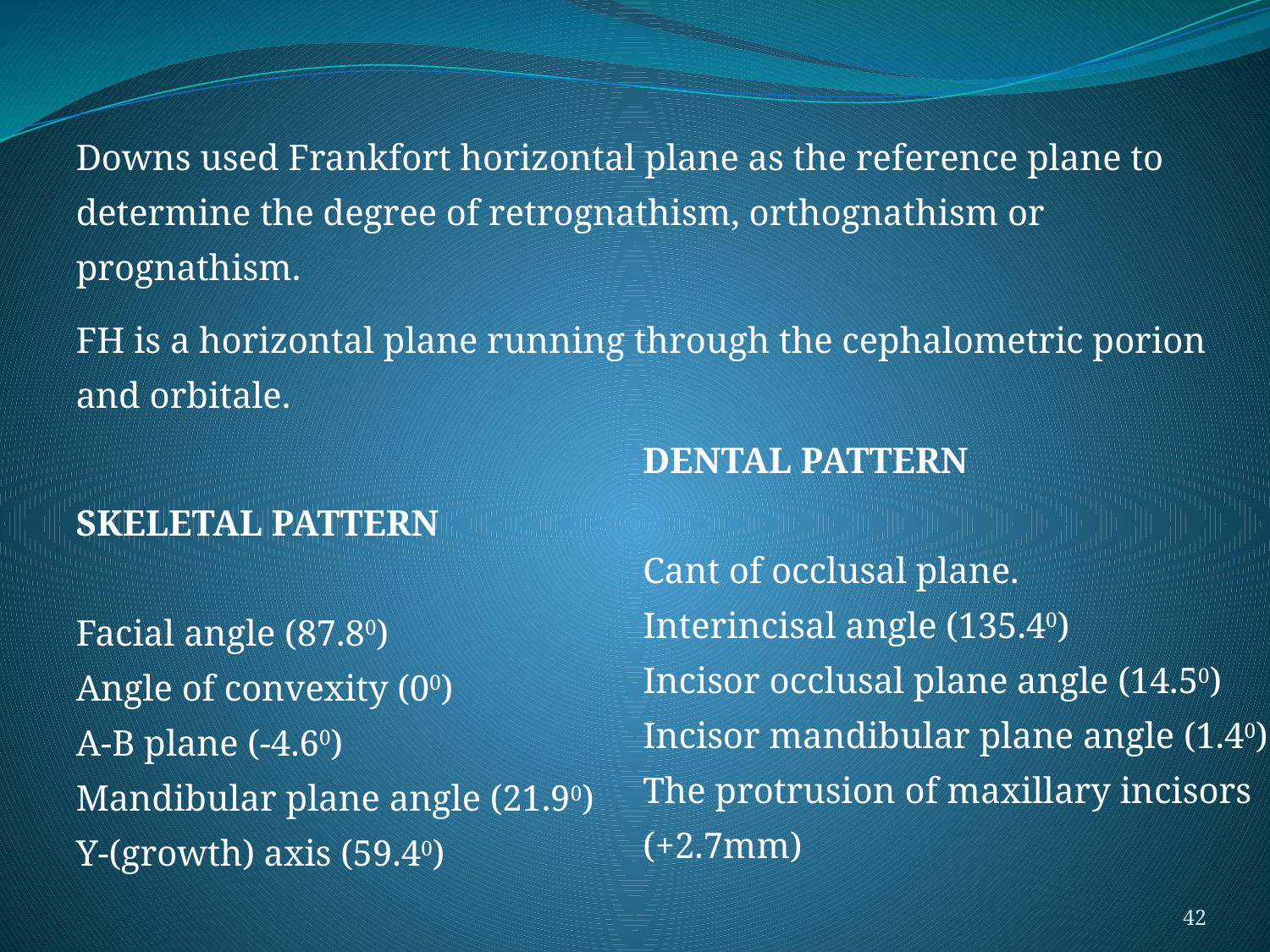

Downs used Frankfort horizontal plane as the reference plane to determine the degree of retrognathism, orthognathism or prognathism.
FH is a horizontal plane running through the cephalometric porion and orbitale.

SKELETAL PATTERN

Facial angle (87.80)
Angle of convexity (00)
A-B plane (-4.60)
Mandibular plane angle (21.90)
Y-(growth) axis (59.40)

DENTAL PATTERN

Cant of occlusal plane.
Interincisal angle (135.40)
Incisor occlusal plane angle (14.50)
Incisor mandibular plane angle (1.40)
The protrusion of maxillary incisors (+2.7mm)
42